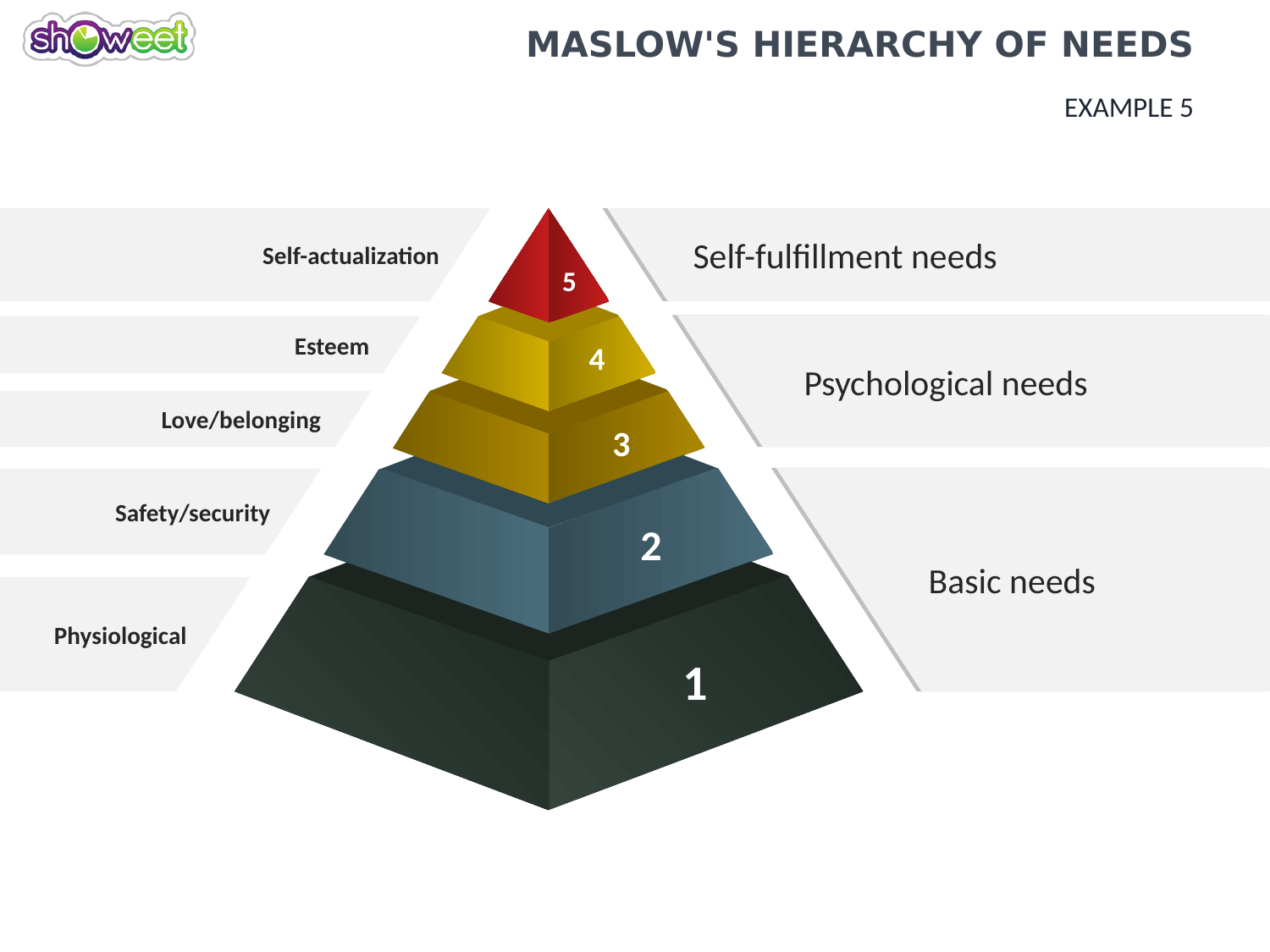

# Maslow's hierarchy of needs
Example 5
Self-actualization

	Self-fulfillment needs

	Psychological needs

	Basic needs

5

4

3

2

1
Esteem
Love/belonging
Safety/security
Physiological